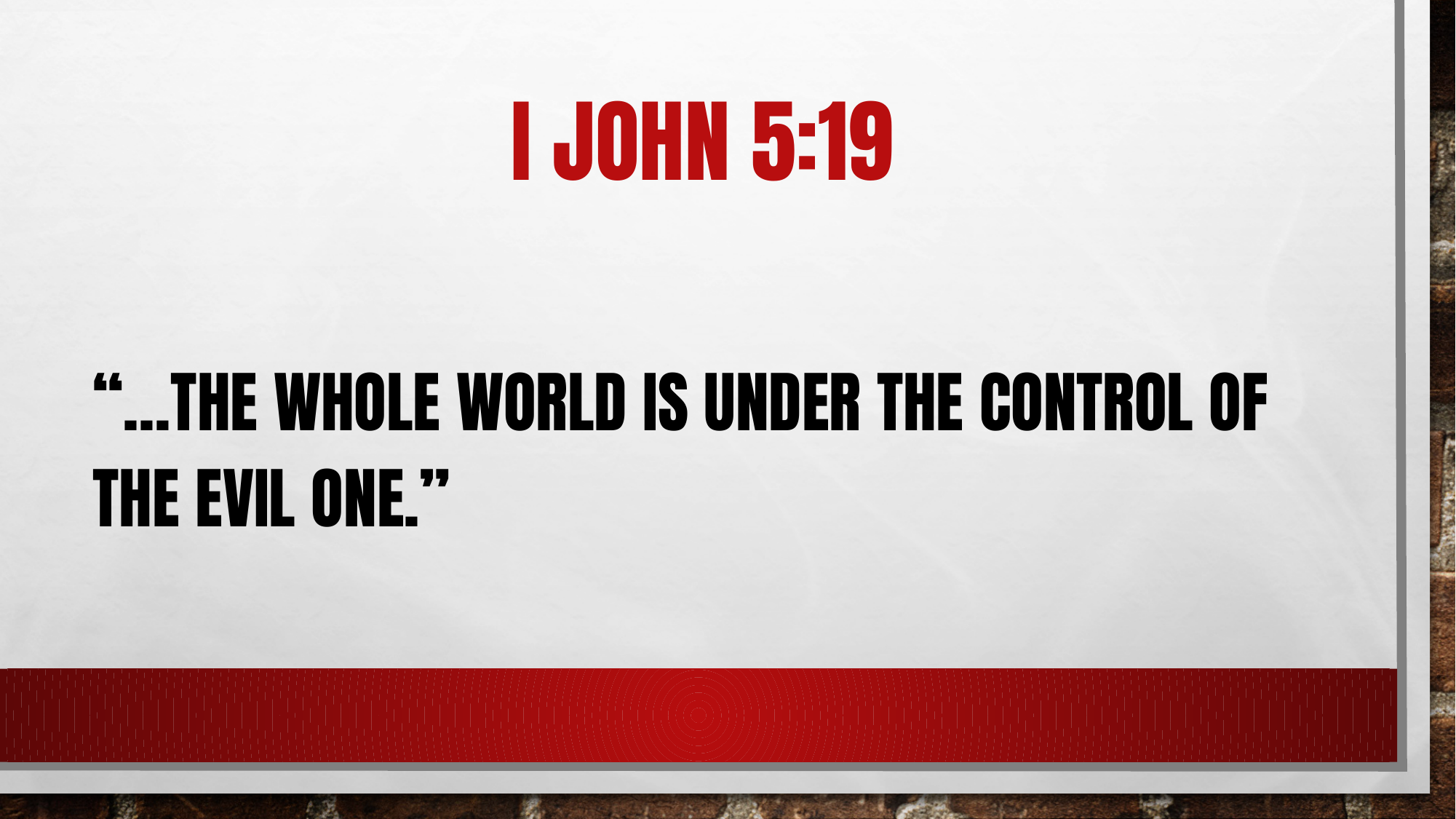

# I john 5:19
“…the whole world is under THE control of the evil one.”